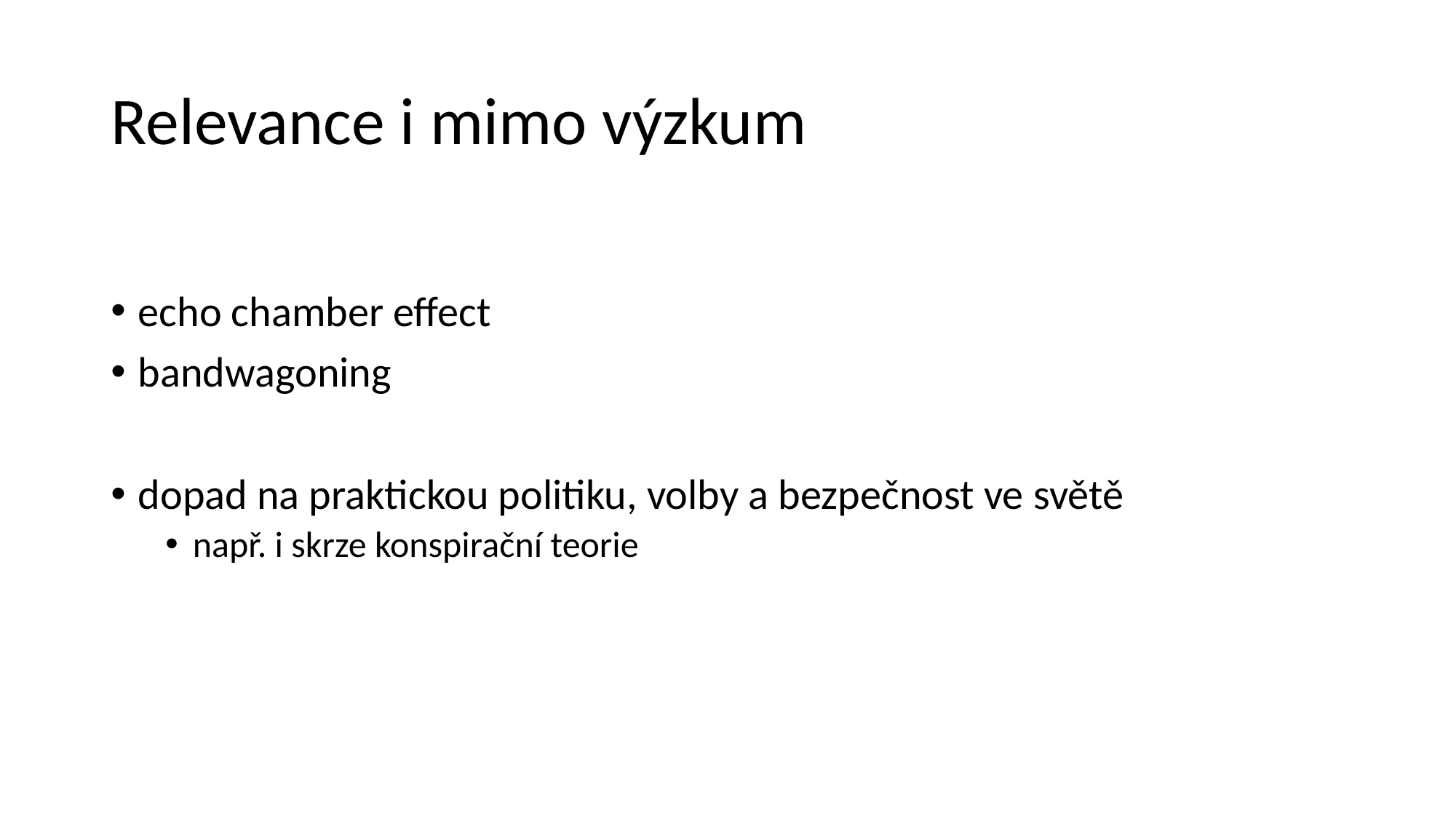

# Relevance i mimo výzkum

echo chamber effect
bandwagoning

dopad na praktickou politiku, volby a bezpečnost ve světě
např. i skrze konspirační teorie